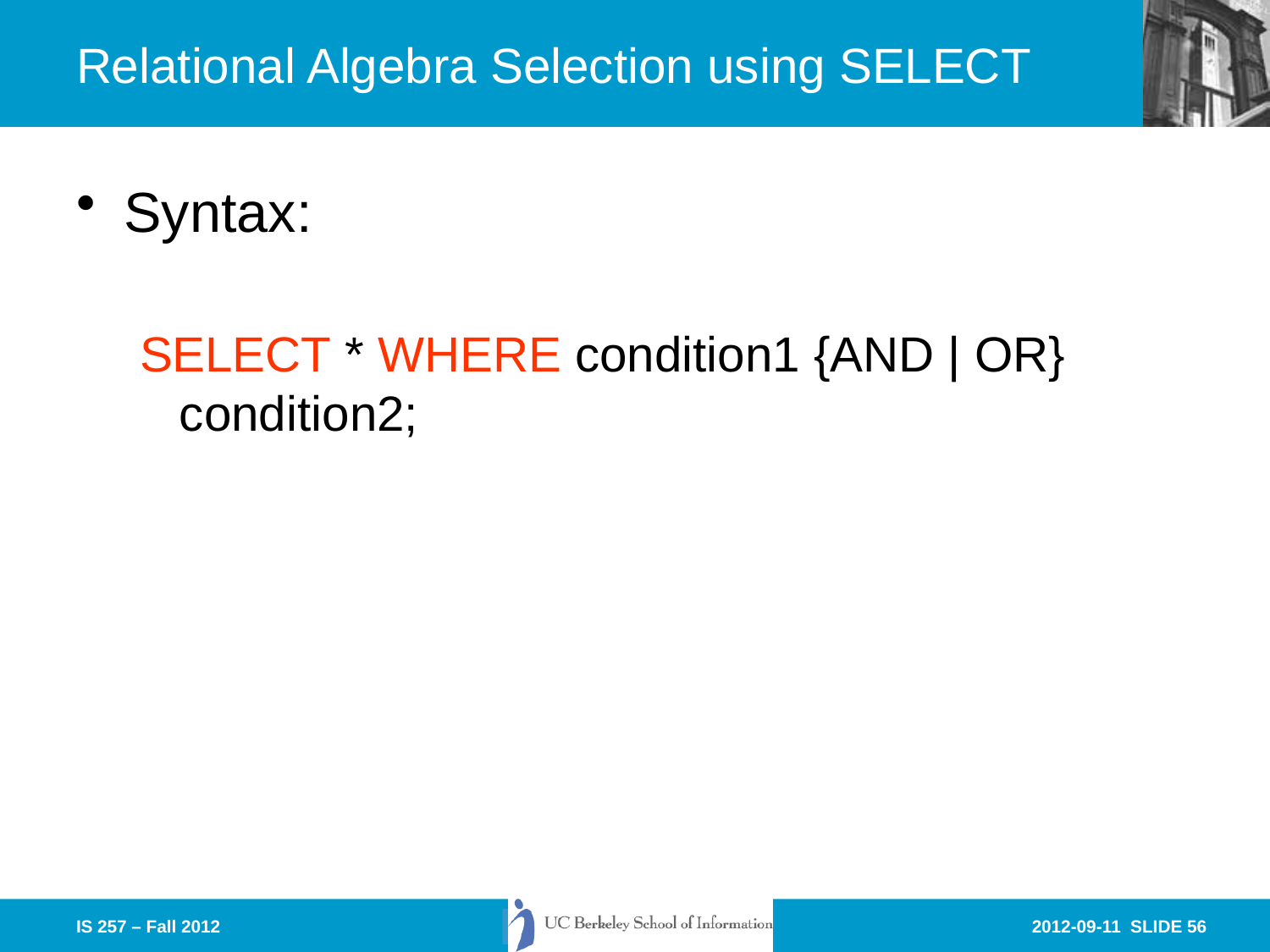

# Relational Algebra Selection using SELECT
Syntax:

SELECT * WHERE condition1 {AND | OR} condition2;
IS 257 – Fall 2012